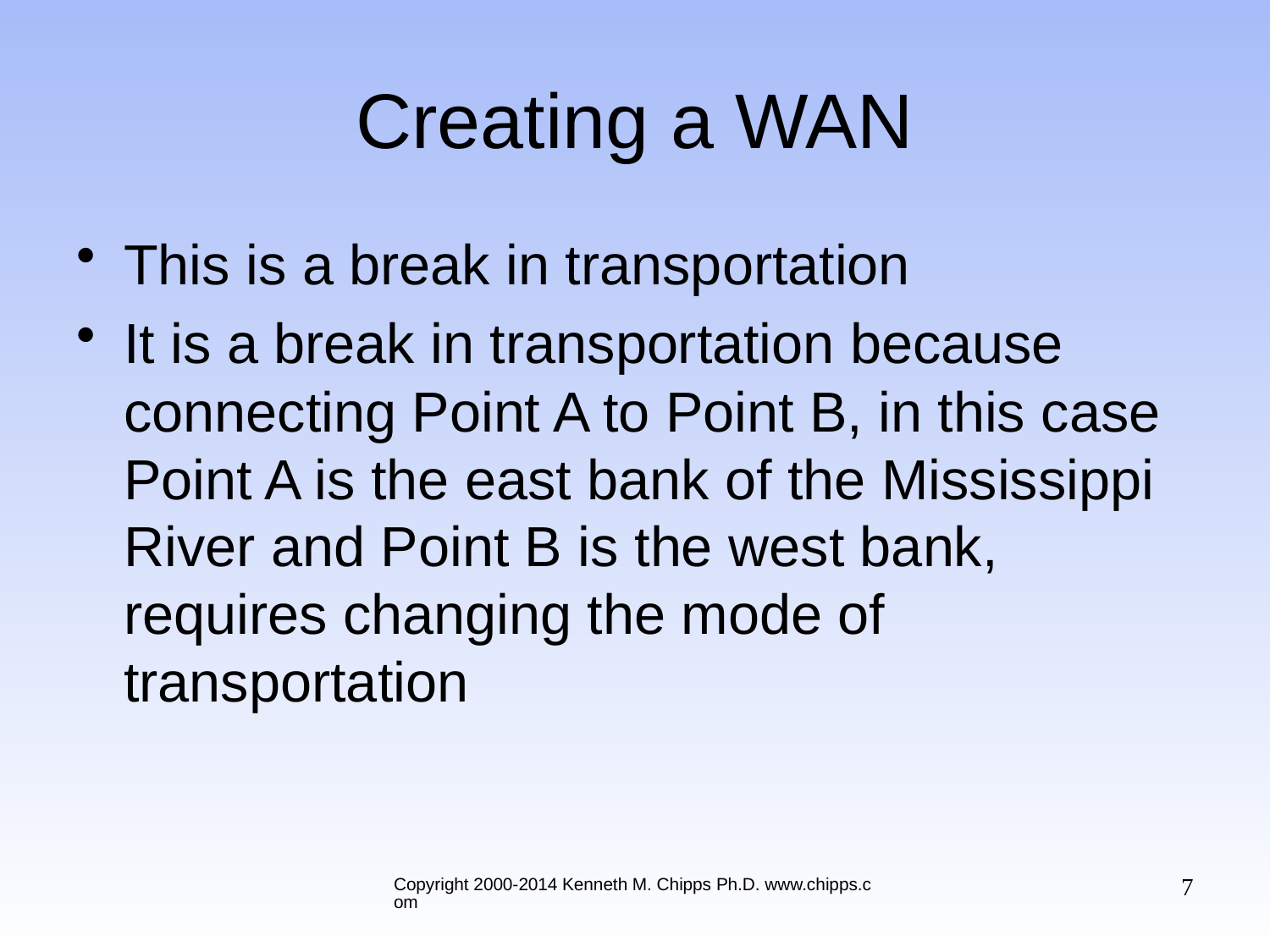

# Creating a WAN
This is a break in transportation
It is a break in transportation because connecting Point A to Point B, in this case Point A is the east bank of the Mississippi River and Point B is the west bank, requires changing the mode of transportation
7
Copyright 2000-2014 Kenneth M. Chipps Ph.D. www.chipps.com